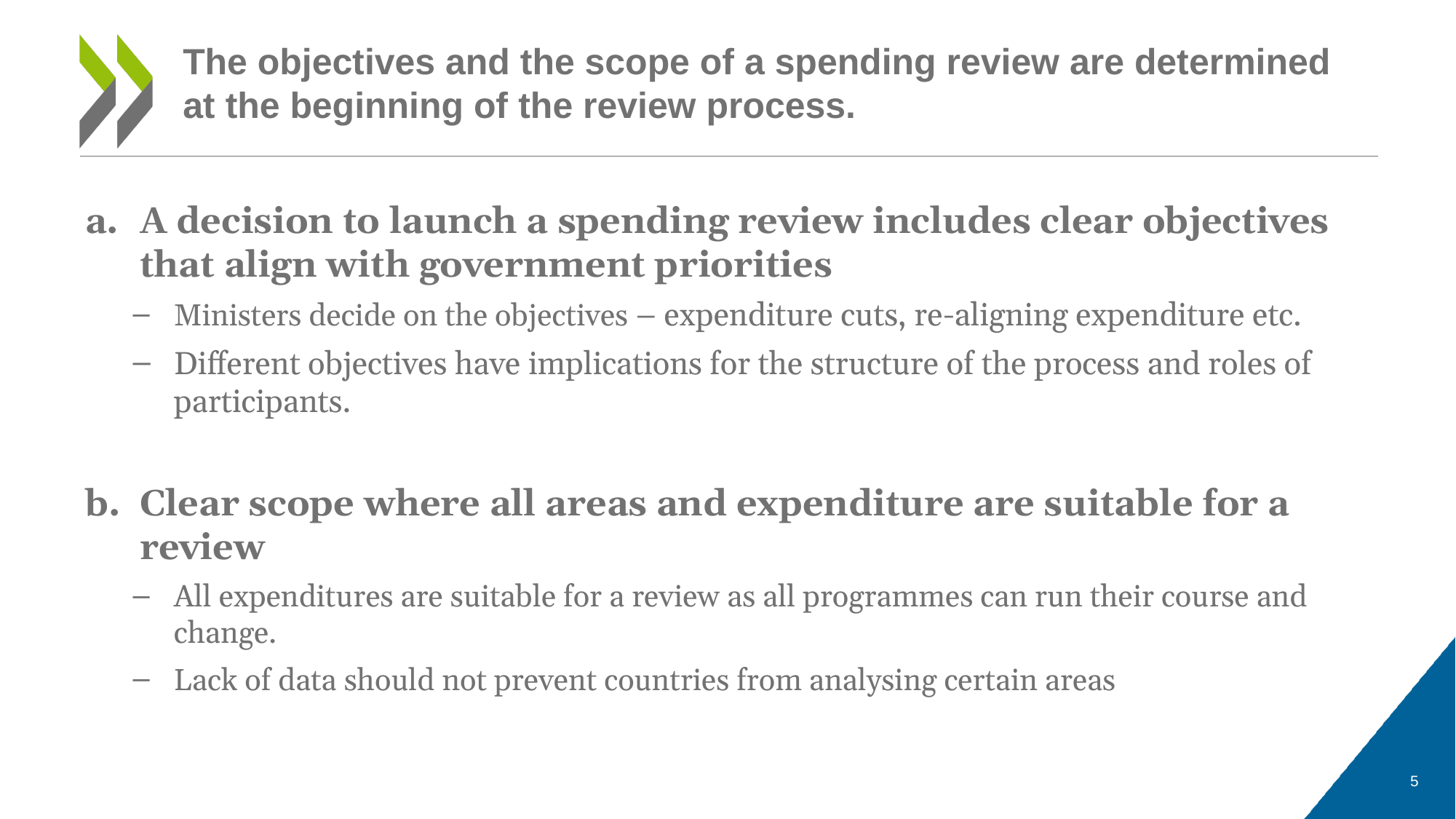

# The objectives and the scope of a spending review are determined at the beginning of the review process.
A decision to launch a spending review includes clear objectives that align with government priorities
Ministers decide on the objectives – expenditure cuts, re-aligning expenditure etc.
Different objectives have implications for the structure of the process and roles of participants.

Clear scope where all areas and expenditure are suitable for a review
All expenditures are suitable for a review as all programmes can run their course and change.
Lack of data should not prevent countries from analysing certain areas

5